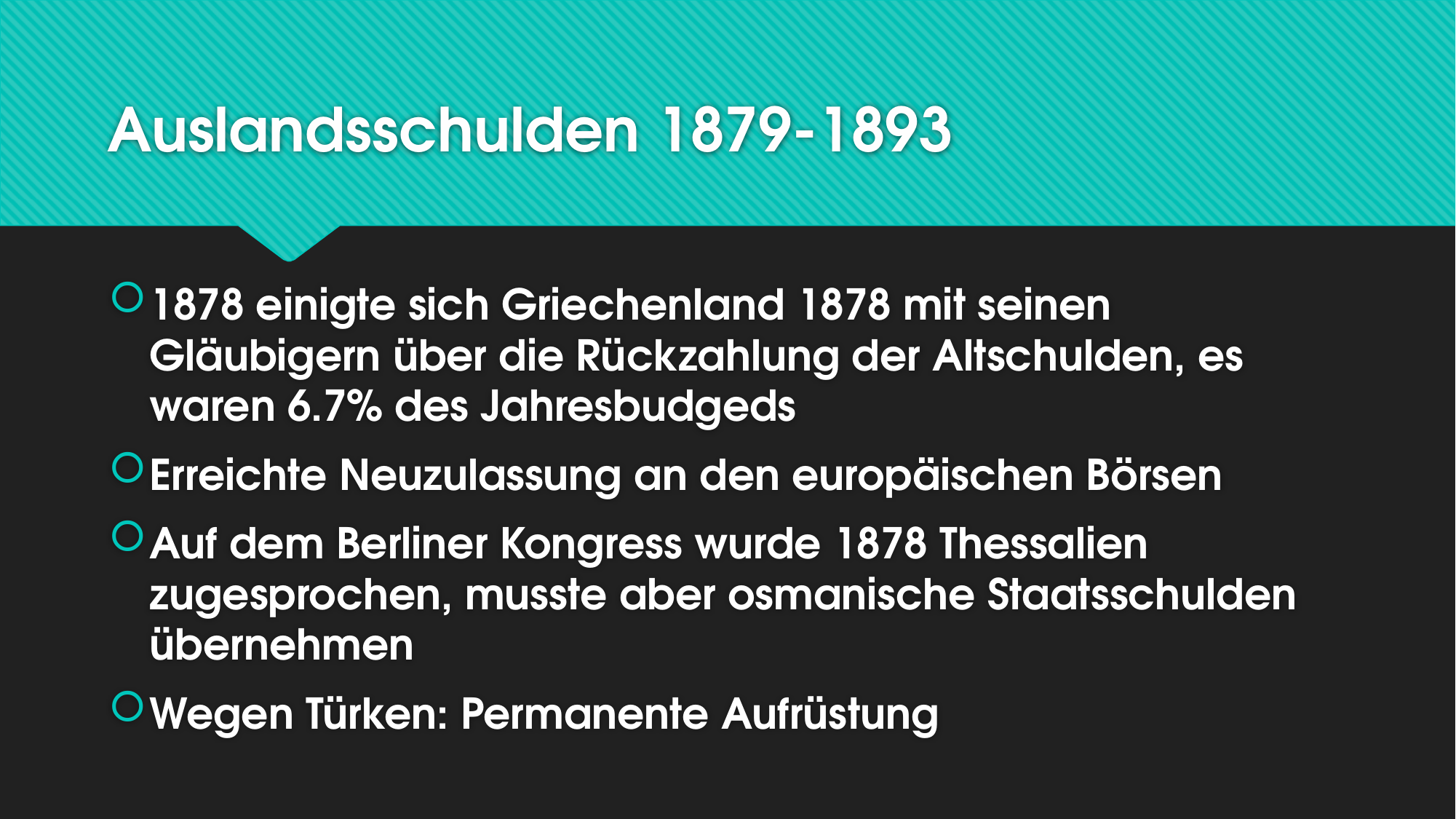

# Auslandsschulden 1879-1893
1878 einigte sich Griechenland 1878 mit seinen Gläubigern über die Rückzahlung der Altschulden, es waren 6.7% des Jahresbudgeds
Erreichte Neuzulassung an den europäischen Börsen
Auf dem Berliner Kongress wurde 1878 Thessalien zugesprochen, musste aber osmanische Staatsschulden übernehmen
Wegen Türken: Permanente Aufrüstung